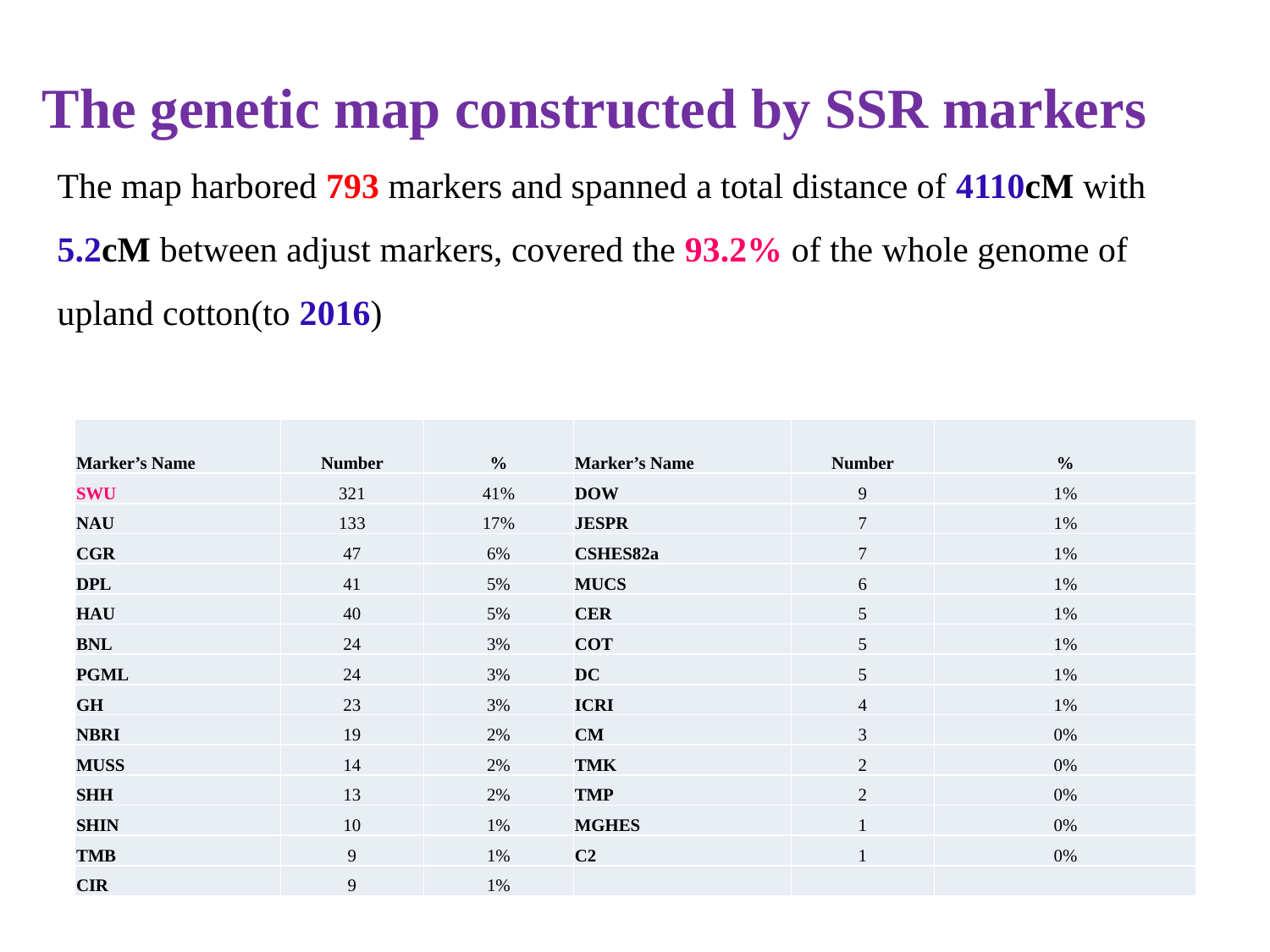

The genetic map constructed by SSR markers
The map harbored 793 markers and spanned a total distance of 4110cM with 5.2cM between adjust markers, covered the 93.2% of the whole genome of upland cotton(to 2016)
| Marker’s Name | Number | % | Marker’s Name | Number | % |
| --- | --- | --- | --- | --- | --- |
| SWU | 321 | 41% | DOW | 9 | 1% |
| NAU | 133 | 17% | JESPR | 7 | 1% |
| CGR | 47 | 6% | CSHES82a | 7 | 1% |
| DPL | 41 | 5% | MUCS | 6 | 1% |
| HAU | 40 | 5% | CER | 5 | 1% |
| BNL | 24 | 3% | COT | 5 | 1% |
| PGML | 24 | 3% | DC | 5 | 1% |
| GH | 23 | 3% | ICRI | 4 | 1% |
| NBRI | 19 | 2% | CM | 3 | 0% |
| MUSS | 14 | 2% | TMK | 2 | 0% |
| SHH | 13 | 2% | TMP | 2 | 0% |
| SHIN | 10 | 1% | MGHES | 1 | 0% |
| TMB | 9 | 1% | C2 | 1 | 0% |
| CIR | 9 | 1% |  |  |  |